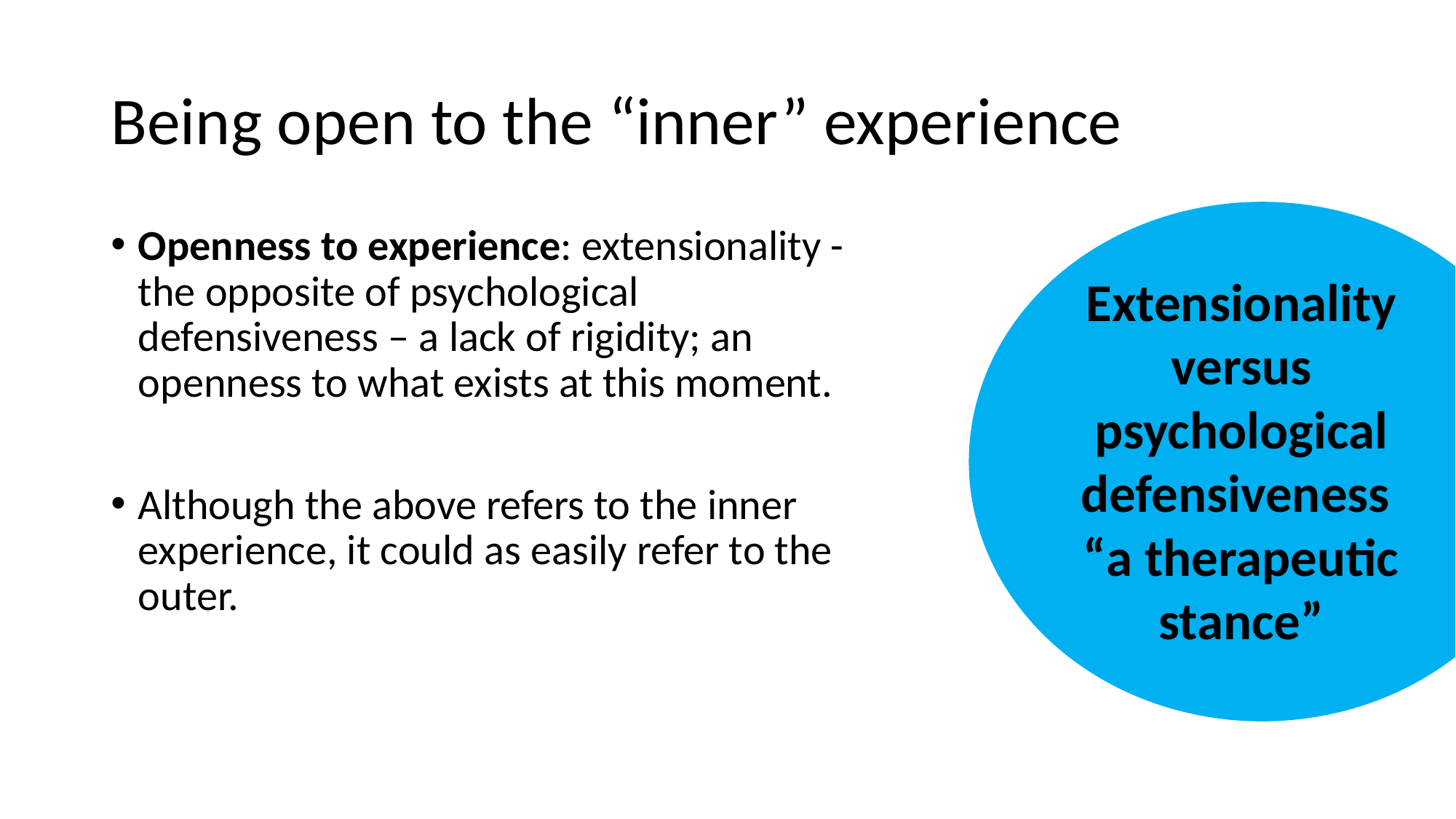

# Being open to the “inner” experience

Openness to experience: extensionality - the opposite of psychological defensiveness – a lack of rigidity; an openness to what exists at this moment.

Although the above refers to the inner experience, it could as easily refer to the outer.

Extensionality versus psychological defensiveness
“a therapeutic stance”